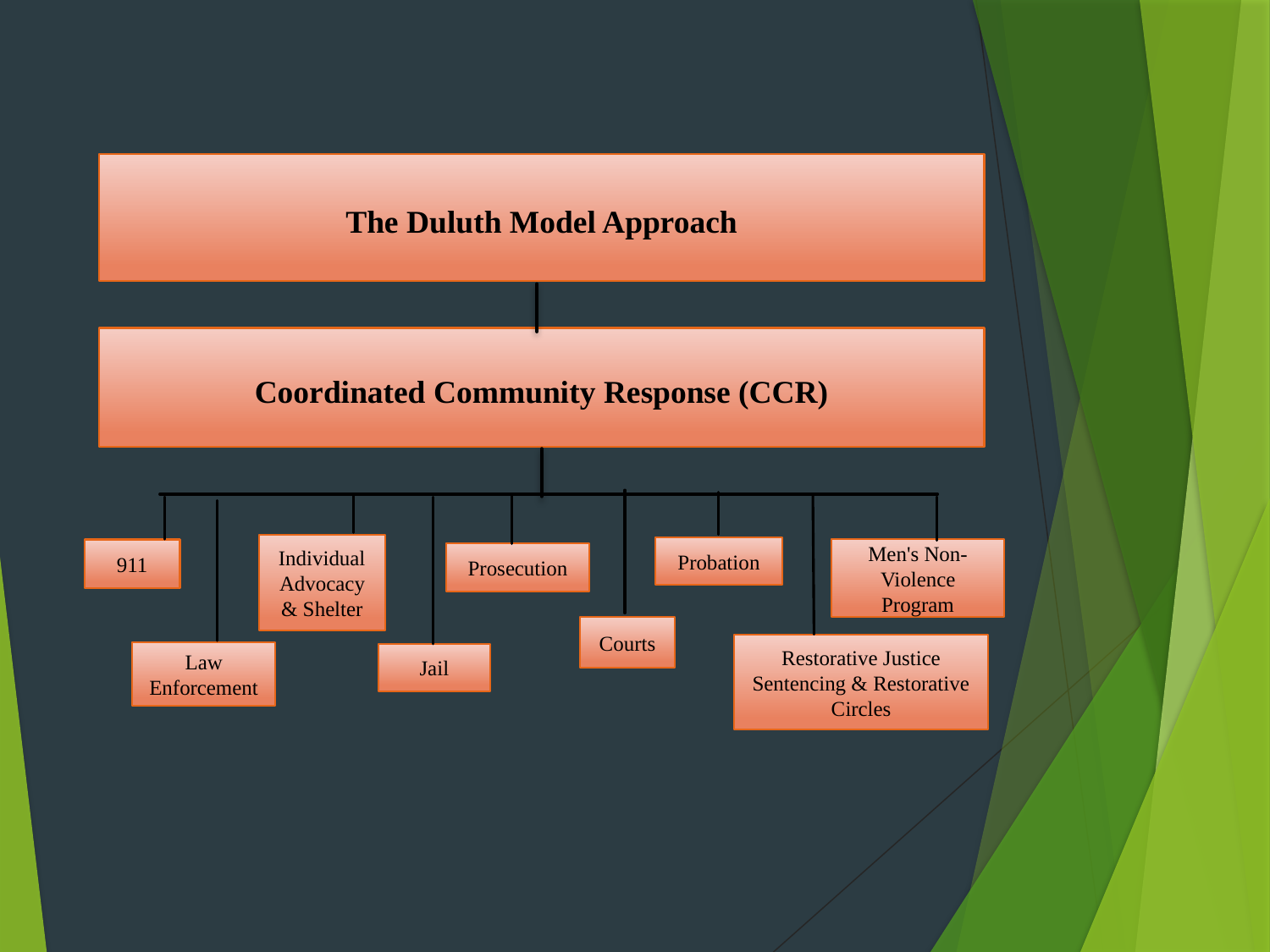

The Duluth Model Approach
Coordinated Community Response (CCR)
Individual Advocacy & Shelter
Probation
Men's Non-Violence Program
911
Prosecution
Courts
Restorative Justice Sentencing & Restorative Circles
Law Enforcement
Jail